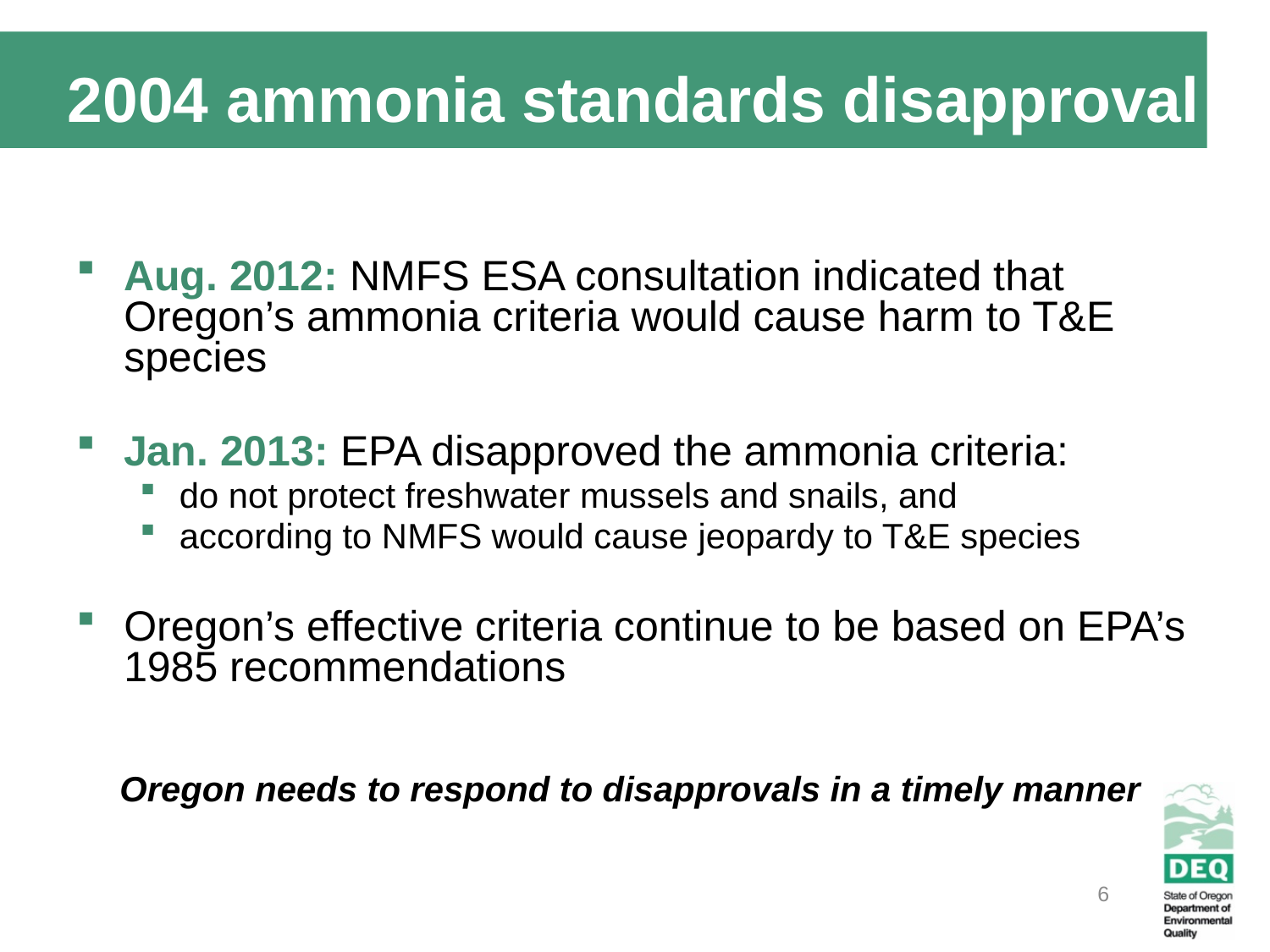

2004 ammonia standards disapproval

Aug. 2012: NMFS ESA consultation indicated that Oregon’s ammonia criteria would cause harm to T&E species

Jan. 2013: EPA disapproved the ammonia criteria:
do not protect freshwater mussels and snails, and
according to NMFS would cause jeopardy to T&E species

Oregon’s effective criteria continue to be based on EPA’s 1985 recommendations

Oregon needs to respond to disapprovals in a timely manner

6